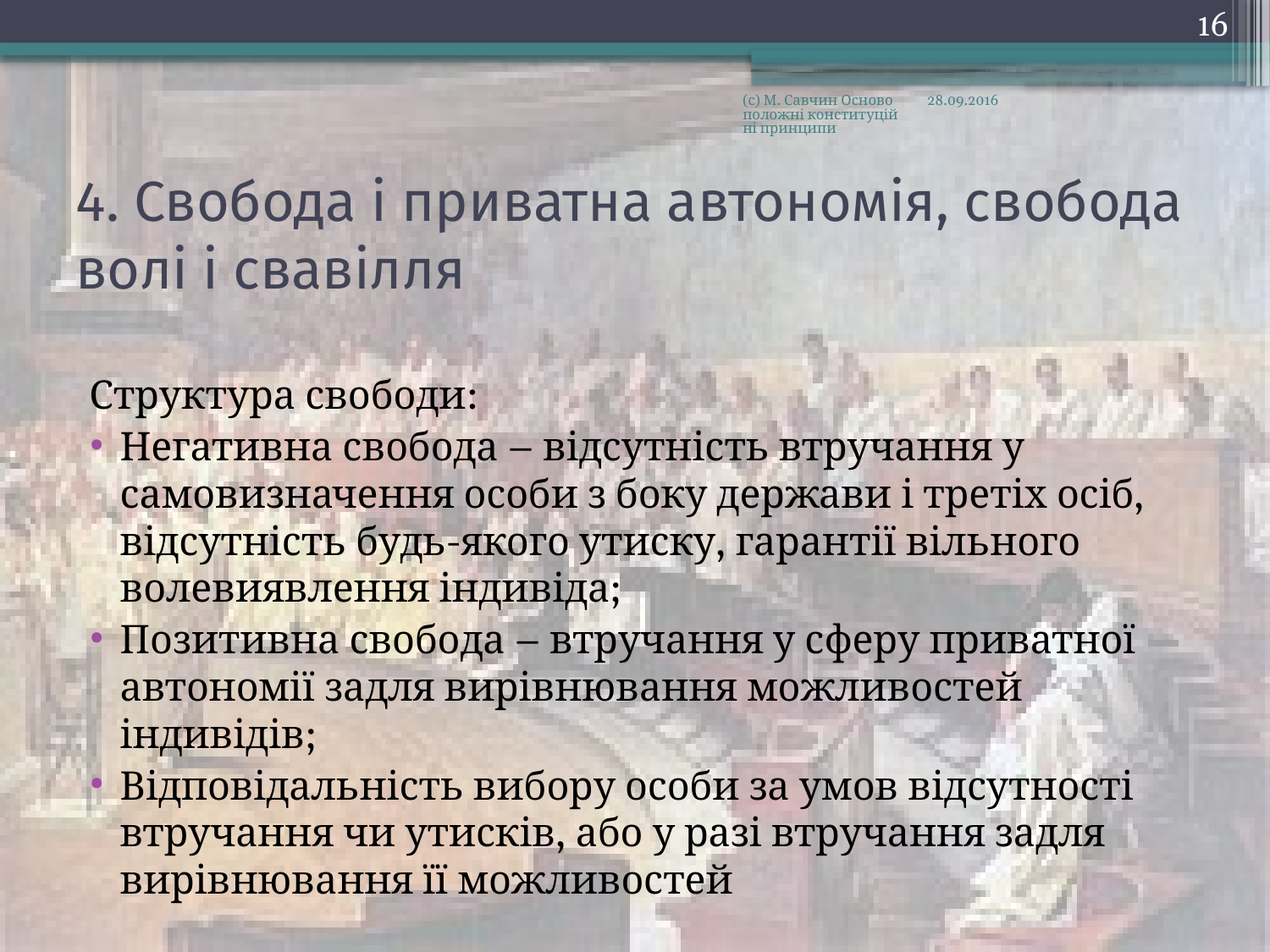

16
(с) М. Савчин Основоположні конституційні принципи
28.09.2016
# 4. Свобода і приватна автономія, свобода волі і свавілля

Структура свободи:
Негативна свобода – відсутність втручання у самовизначення особи з боку держави і третіх осіб, відсутність будь-якого утиску, гарантії вільного волевиявлення індивіда;
Позитивна свобода – втручання у сферу приватної автономії задля вирівнювання можливостей індивідів;
Відповідальність вибору особи за умов відсутності втручання чи утисків, або у разі втручання задля вирівнювання її можливостей